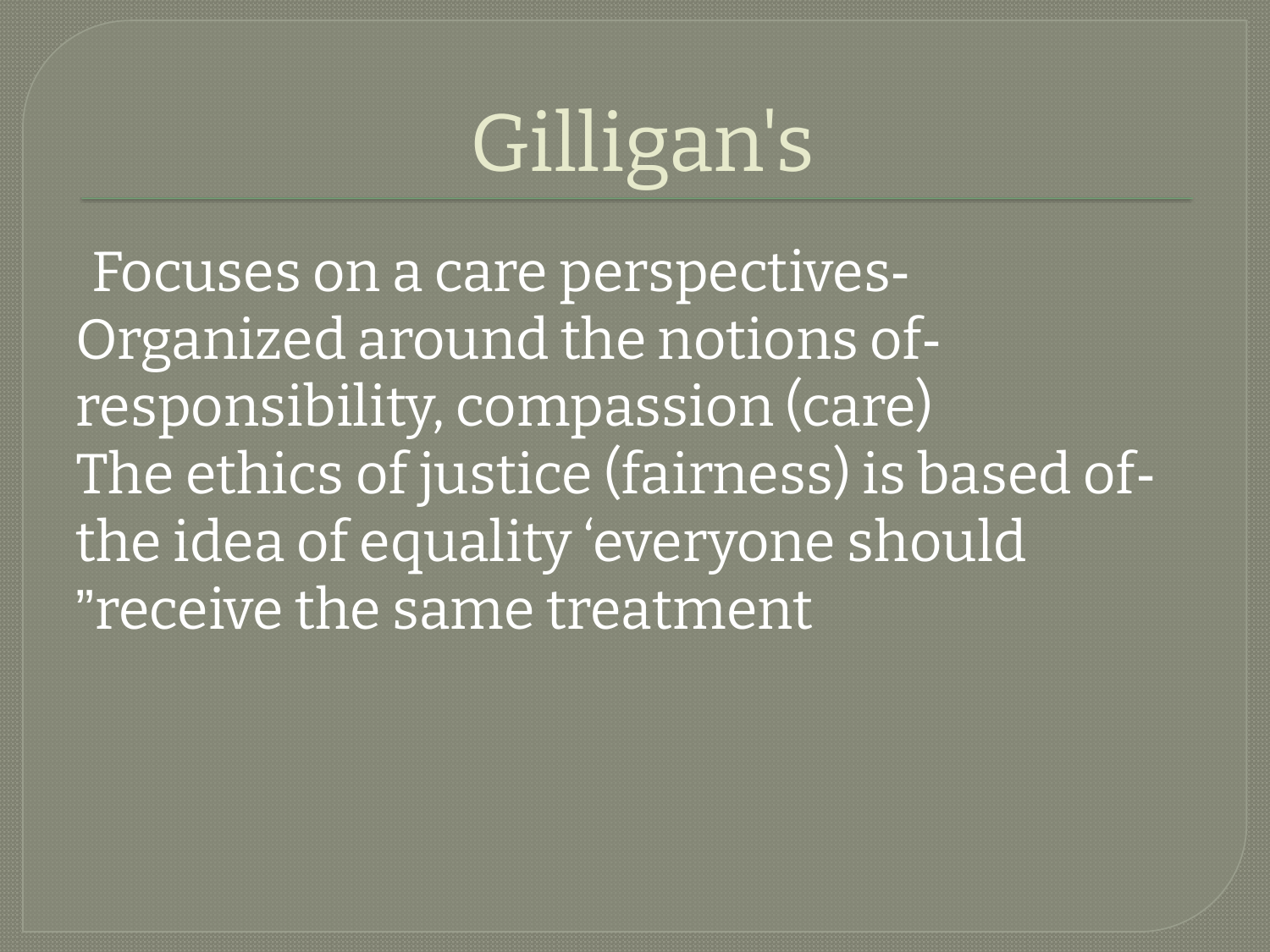

# Gilligan's
-Focuses on a care perspectives
-Organized around the notions of responsibility, compassion (care)
-The ethics of justice (fairness) is based of the idea of equality ‘everyone should receive the same treatment”